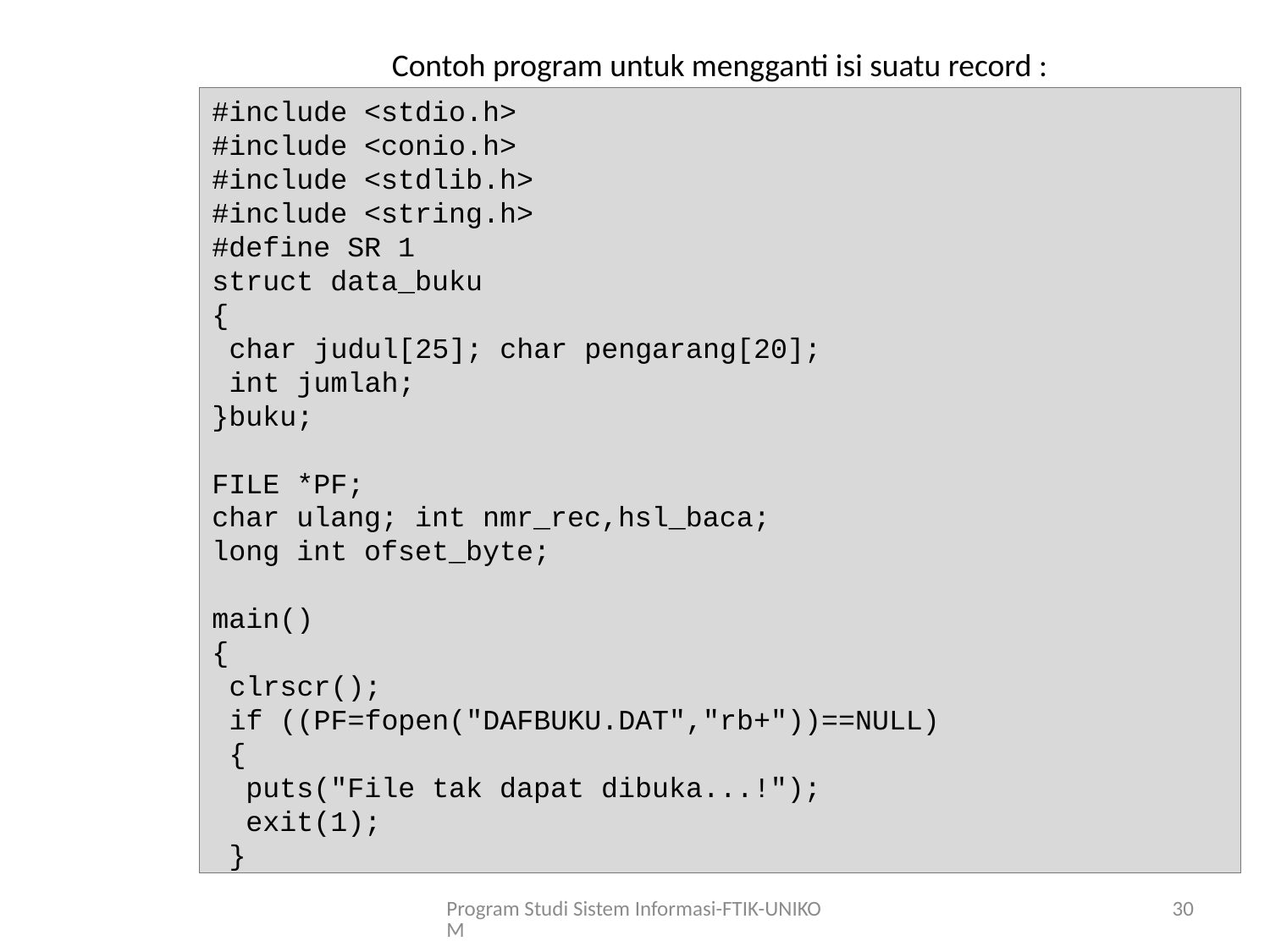

# Contoh program untuk mengganti isi suatu record :
#include <stdio.h>
#include <conio.h>
#include <stdlib.h>
#include <string.h>
#define SR 1
struct data_buku
{
 char judul[25]; char pengarang[20];
 int jumlah;
}buku;

FILE *PF;
char ulang; int nmr_rec,hsl_baca;
long int ofset_byte;

main()
{
 clrscr();
 if ((PF=fopen("DAFBUKU.DAT","rb+"))==NULL)
 {
  puts("File tak dapat dibuka...!");
  exit(1);
 }
Program Studi Sistem Informasi-FTIK-UNIKOM
30